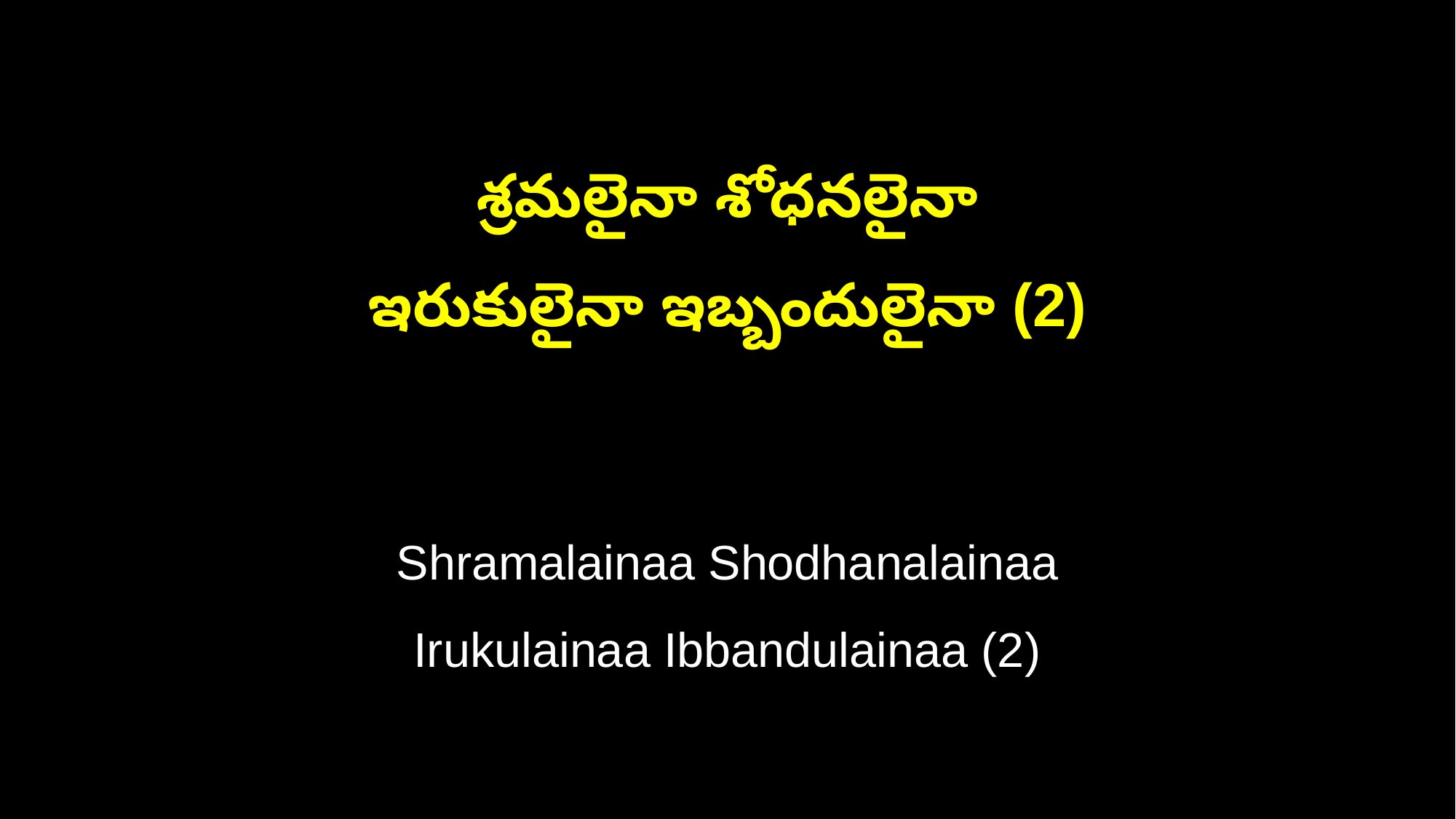

శ్రమలైనా శోధనలైనా
ఇరుకులైనా ఇబ్బందులైనా (2)
Shramalainaa Shodhanalainaa
Irukulainaa Ibbandulainaa (2)